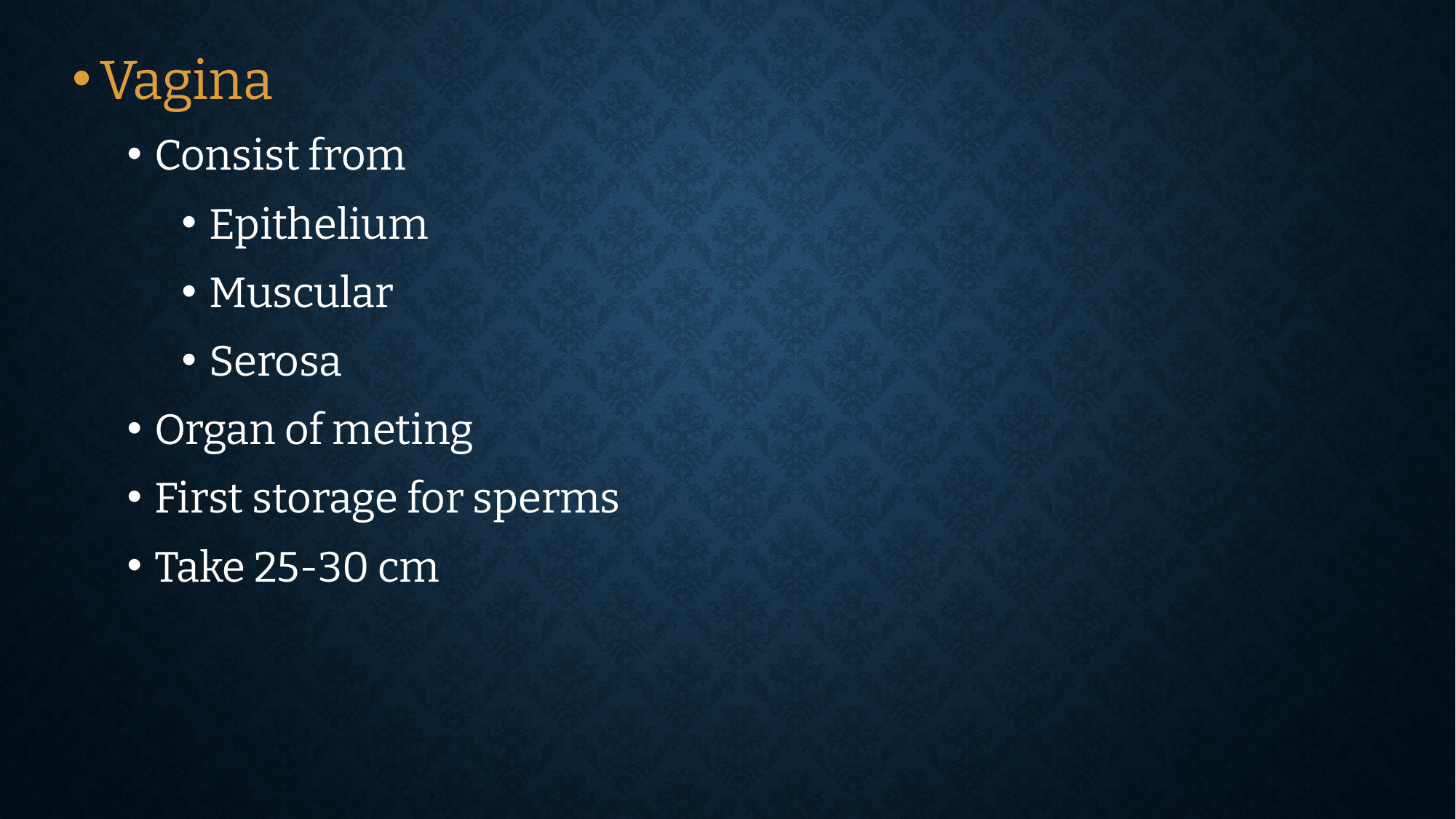

Vagina
Consist from
Epithelium
Muscular
Serosa
Organ of meting
First storage for sperms
Take 25-30 cm

#